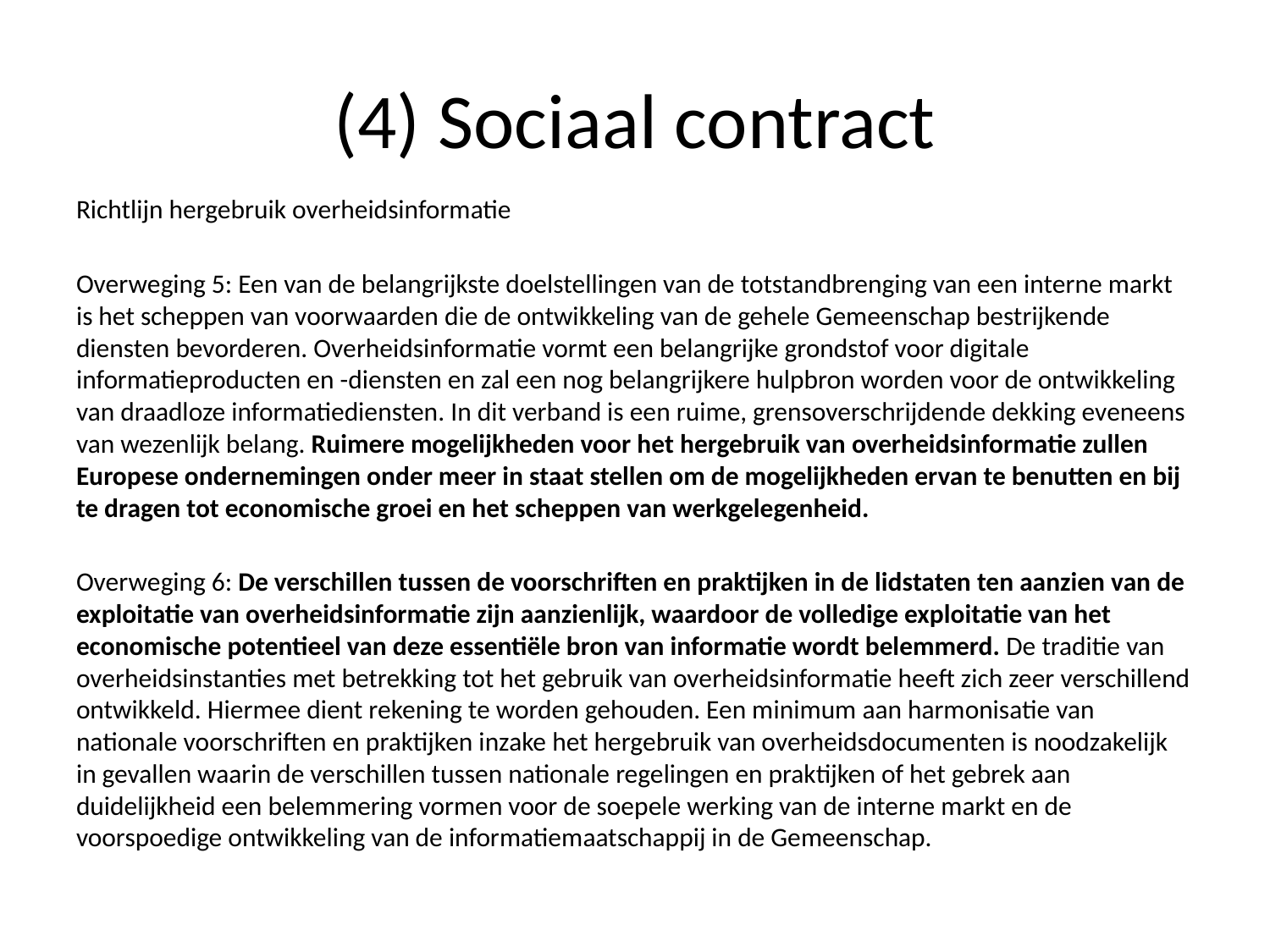

# (4) Sociaal contract
Richtlijn hergebruik overheidsinformatie

Overweging 5: Een van de belangrijkste doelstellingen van de totstandbrenging van een interne markt is het scheppen van voorwaarden die de ontwikkeling van de gehele Gemeenschap bestrijkende diensten bevorderen. Overheidsinformatie vormt een belangrijke grondstof voor digitale informatieproducten en -diensten en zal een nog belangrijkere hulpbron worden voor de ontwikkeling van draadloze informatiediensten. In dit verband is een ruime, grensoverschrijdende dekking eveneens van wezenlijk belang. Ruimere mogelijkheden voor het hergebruik van overheidsinformatie zullen Europese ondernemingen onder meer in staat stellen om de mogelijkheden ervan te benutten en bij te dragen tot economische groei en het scheppen van werkgelegenheid.

Overweging 6: De verschillen tussen de voorschriften en praktijken in de lidstaten ten aanzien van de exploitatie van overheidsinformatie zijn aanzienlijk, waardoor de volledige exploitatie van het economische potentieel van deze essentiële bron van informatie wordt belemmerd. De traditie van overheidsinstanties met betrekking tot het gebruik van overheidsinformatie heeft zich zeer verschillend ontwikkeld. Hiermee dient rekening te worden gehouden. Een minimum aan harmonisatie van nationale voorschriften en praktijken inzake het hergebruik van overheidsdocumenten is noodzakelijk in gevallen waarin de verschillen tussen nationale regelingen en praktijken of het gebrek aan duidelijkheid een belemmering vormen voor de soepele werking van de interne markt en de voorspoedige ontwikkeling van de informatiemaatschappij in de Gemeenschap.